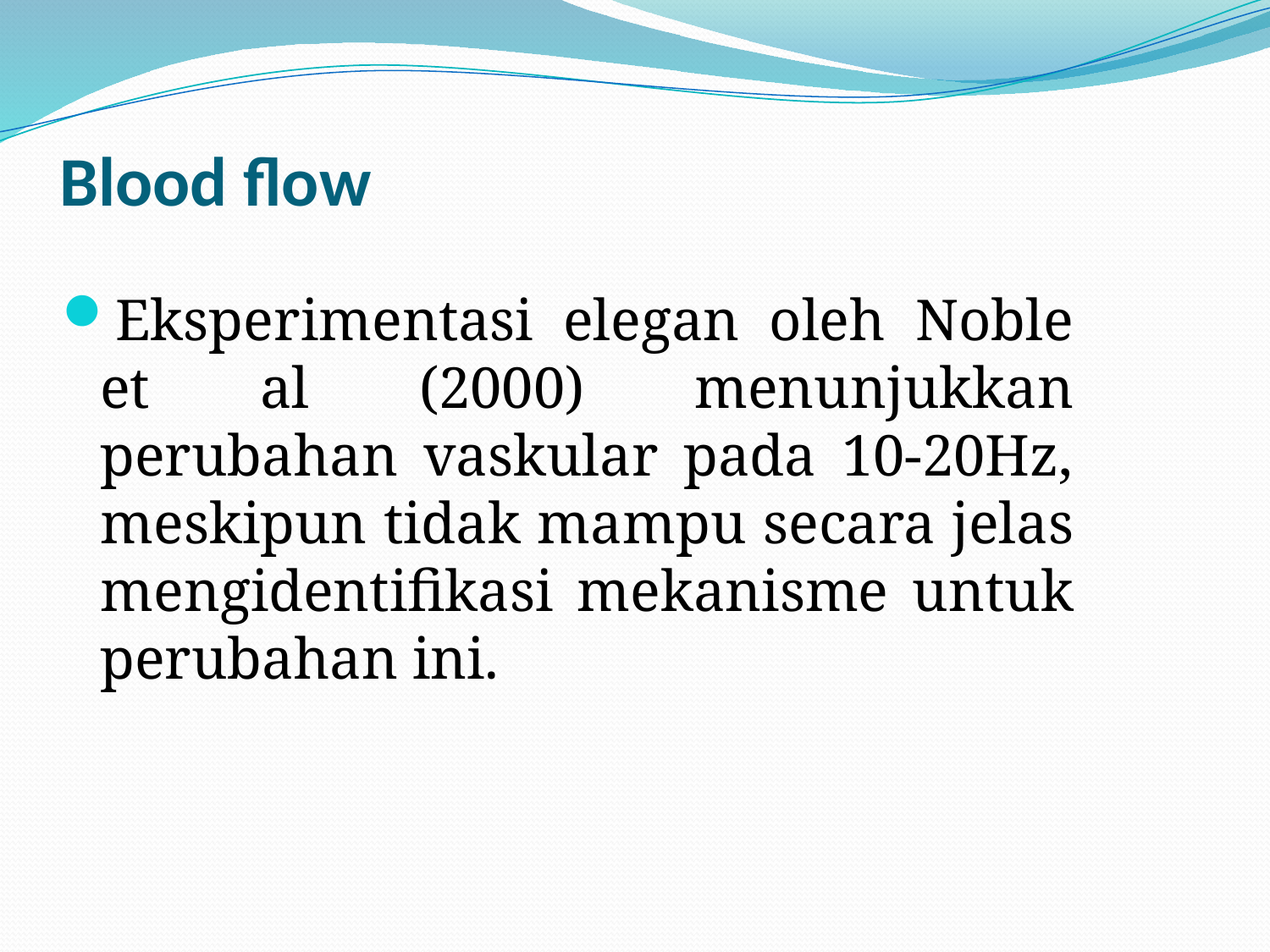

# Blood flow
Eksperimentasi elegan oleh Noble et al (2000) menunjukkan perubahan vaskular pada 10-20Hz, meskipun tidak mampu secara jelas mengidentifikasi mekanisme untuk perubahan ini.